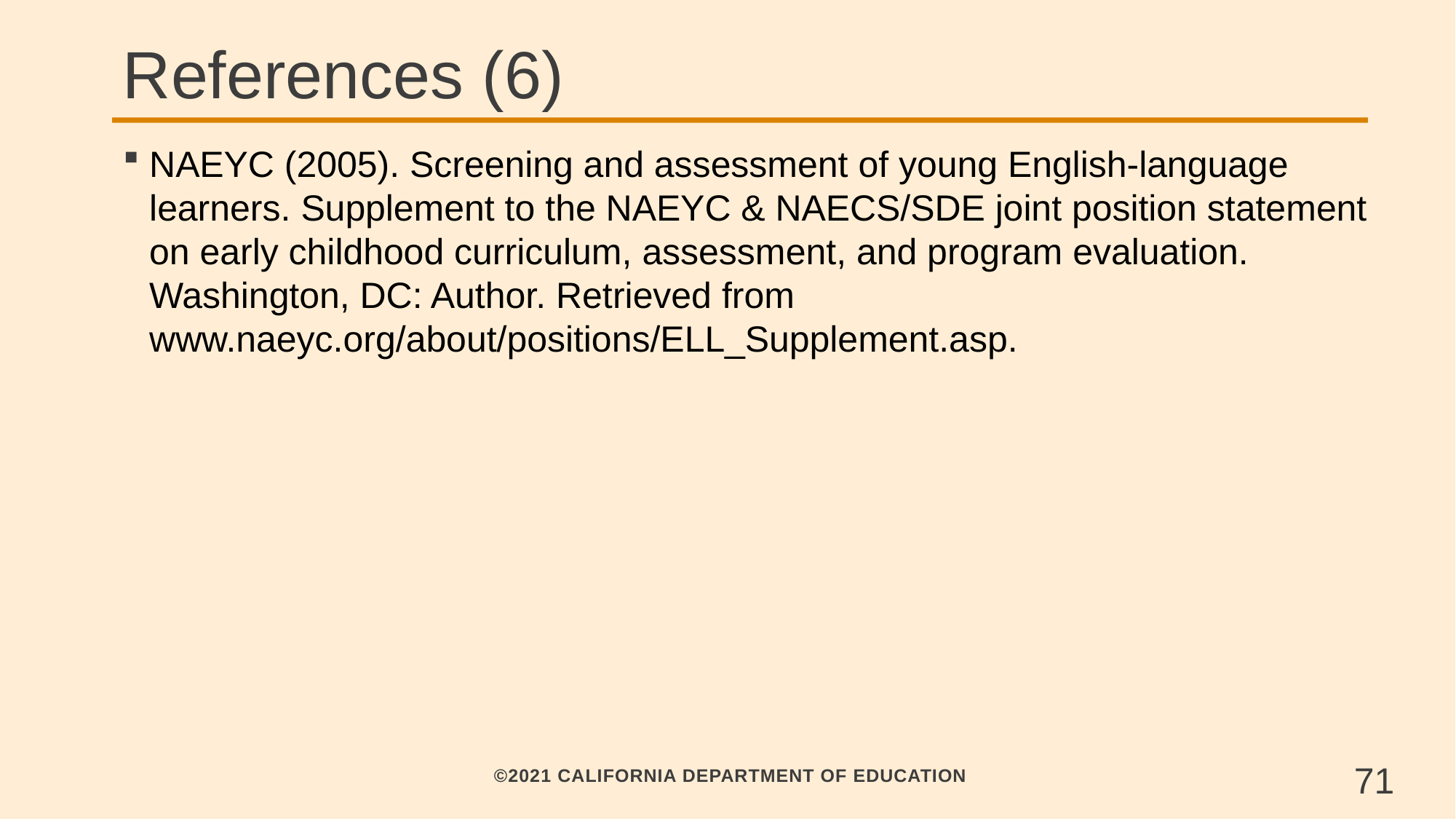

# References (6)
NAEYC (2005). Screening and assessment of young English-language learners. Supplement to the NAEYC & NAECS/SDE joint position statement on early childhood curriculum, assessment, and program evaluation. Washington, DC: Author. Retrieved from
www.naeyc.org/about/positions/ELL_Supplement.asp.

71